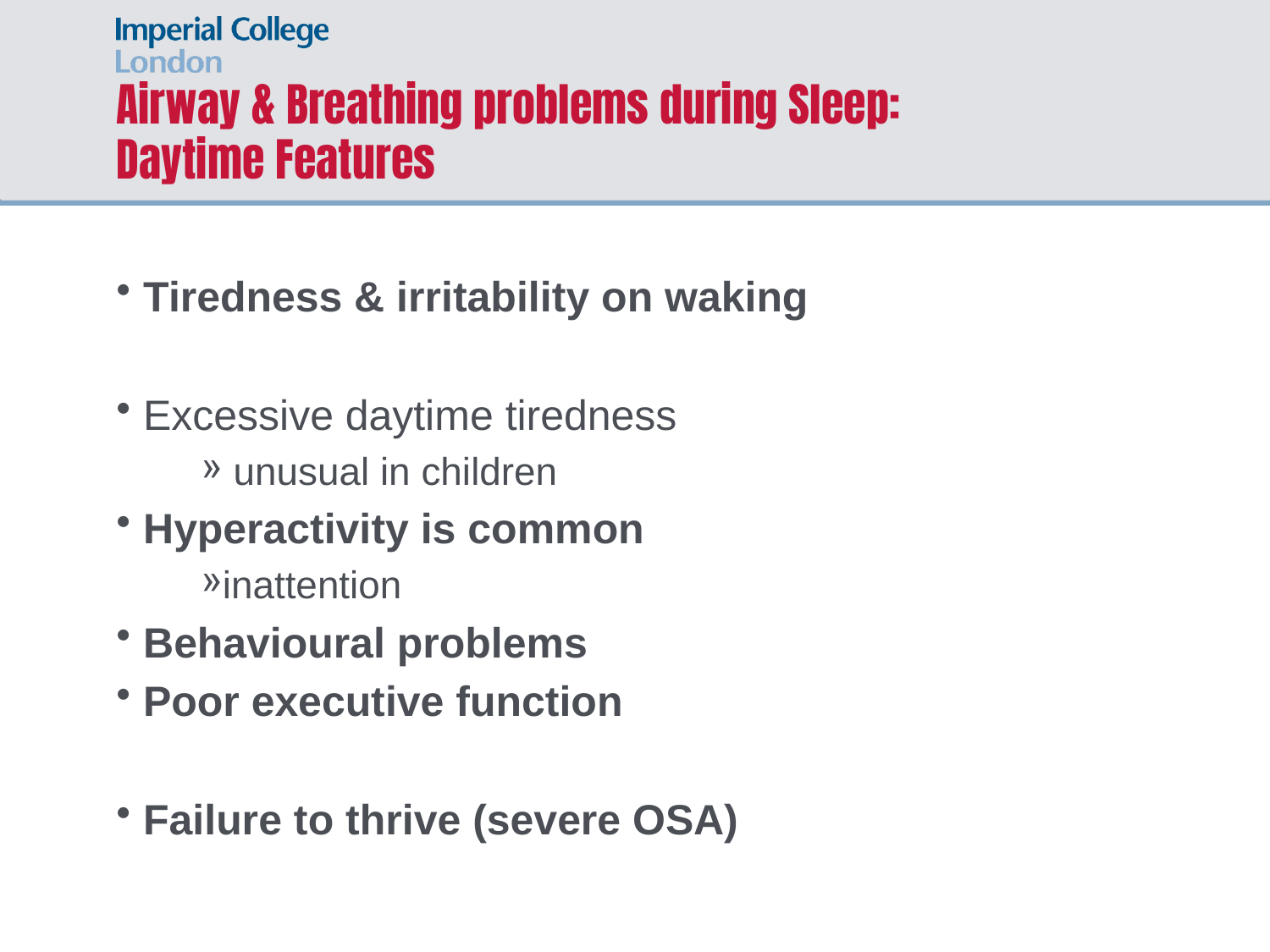

# Airway & Breathing problems during Sleep: Daytime Features
 Tiredness & irritability on waking

 Excessive daytime tiredness
 unusual in children
 Hyperactivity is common
inattention
 Behavioural problems
 Poor executive function

 Failure to thrive (severe OSA)